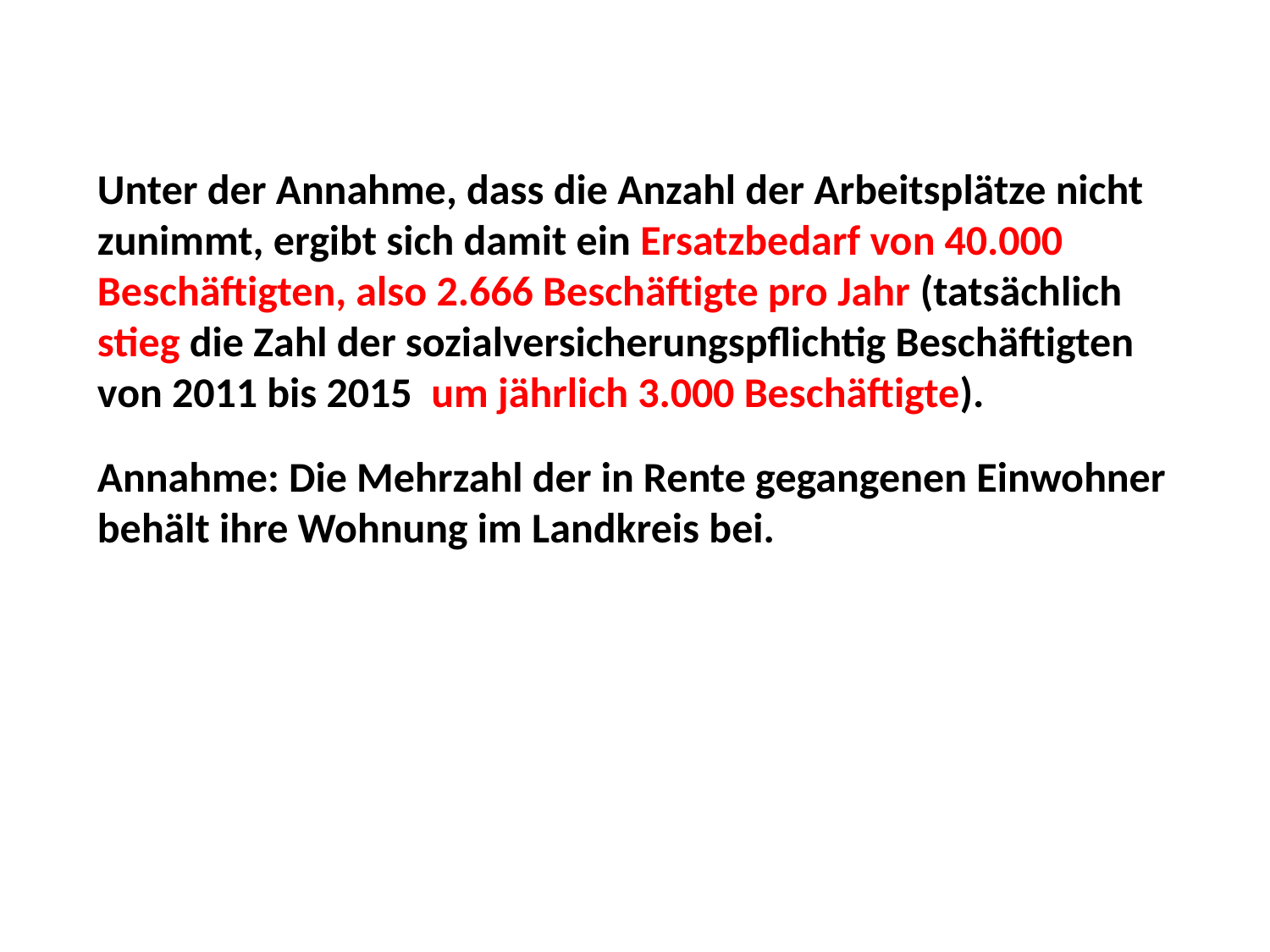

Unter der Annahme, dass die Anzahl der Arbeitsplätze nicht zunimmt, ergibt sich damit ein Ersatzbedarf von 40.000 Beschäftigten, also 2.666 Beschäftigte pro Jahr (tatsächlich stieg die Zahl der sozialversicherungspflichtig Beschäftigten  von 2011 bis 2015  um jährlich 3.000 Beschäftigte).

Annahme: Die Mehrzahl der in Rente gegangenen Einwohner behält ihre Wohnung im Landkreis bei.